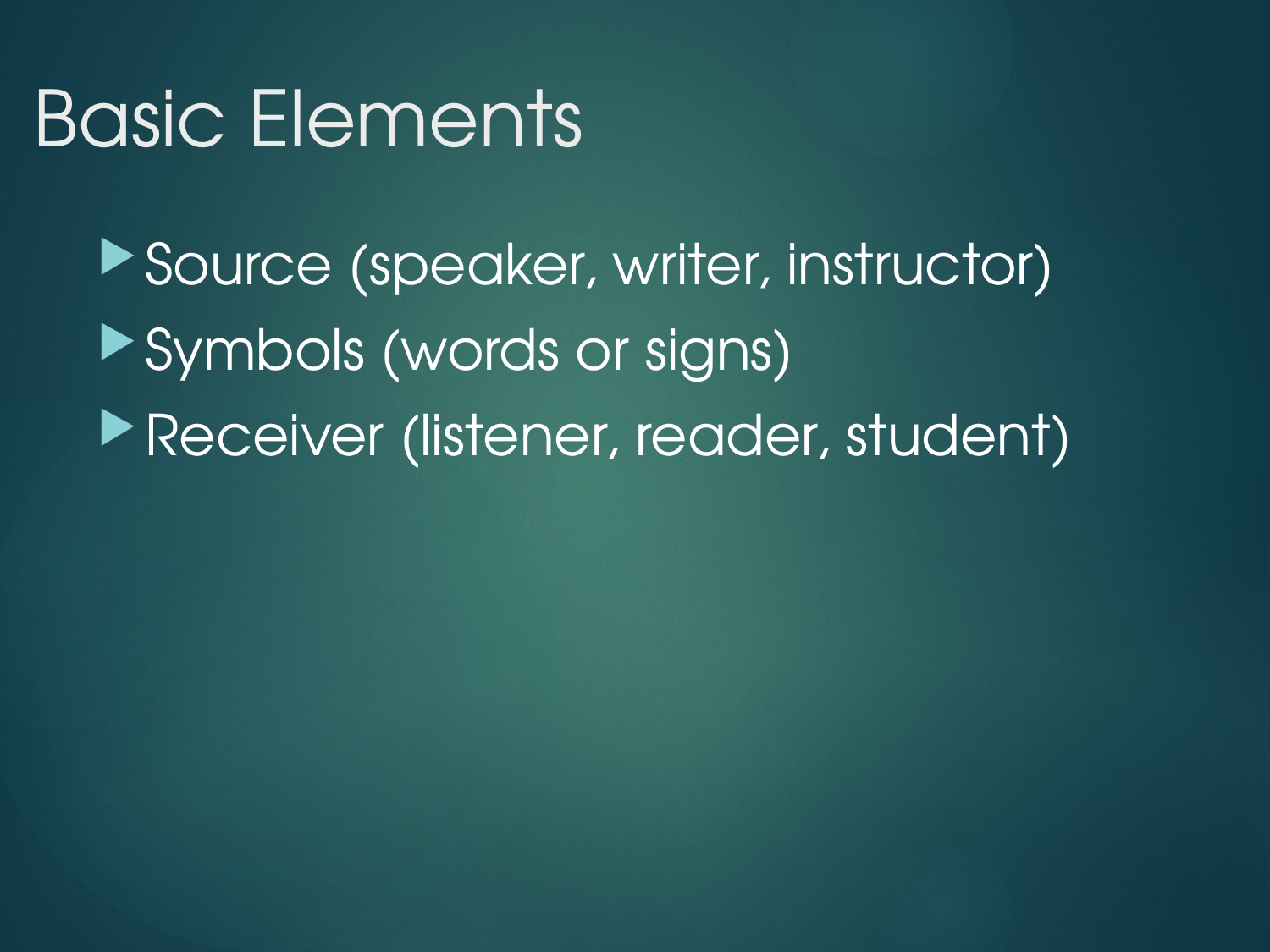

# Basic Elements
Source (speaker, writer, instructor)
Symbols (words or signs)
Receiver (listener, reader, student)